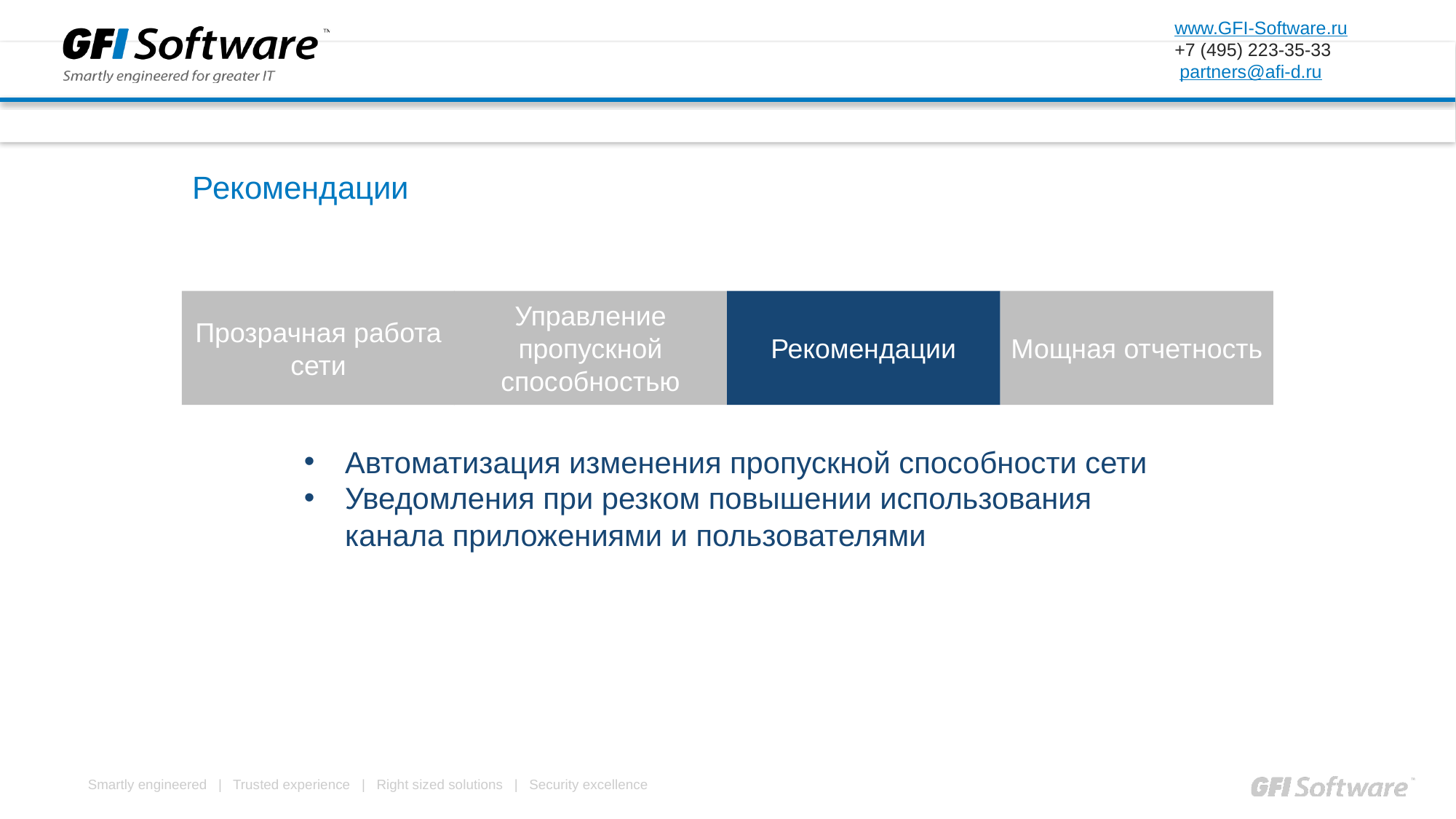

Рекомендации
Прозрачная работа сети
Управление пропускной способностью
Рекомендации
Мощная отчетность
Автоматизация изменения пропускной способности сети
Уведомления при резком повышении использования канала приложениями и пользователями